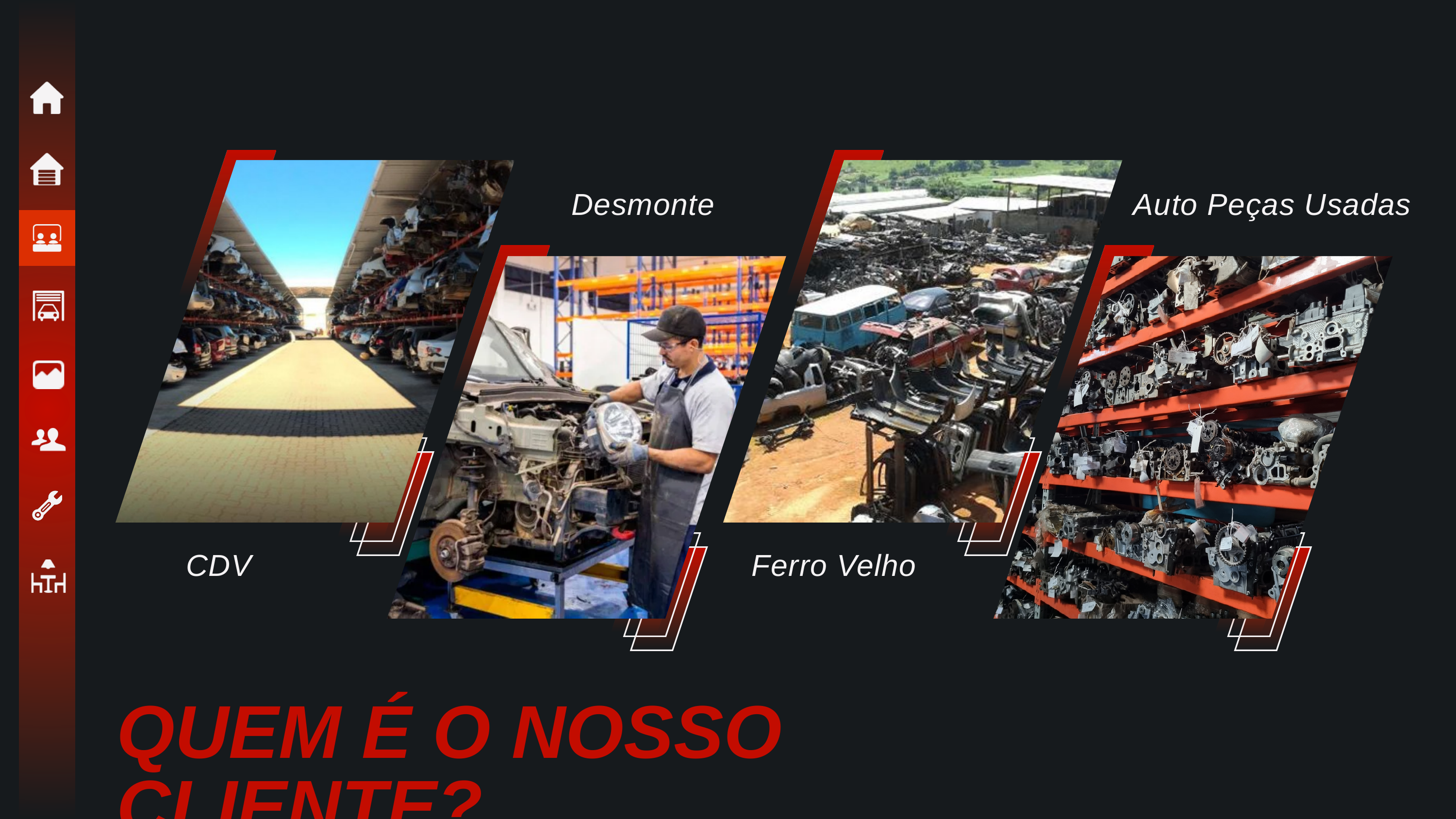

Desmonte
Auto Peças Usadas

CDV
Ferro Velho

QUEM É O NOSSO CLIENTE?